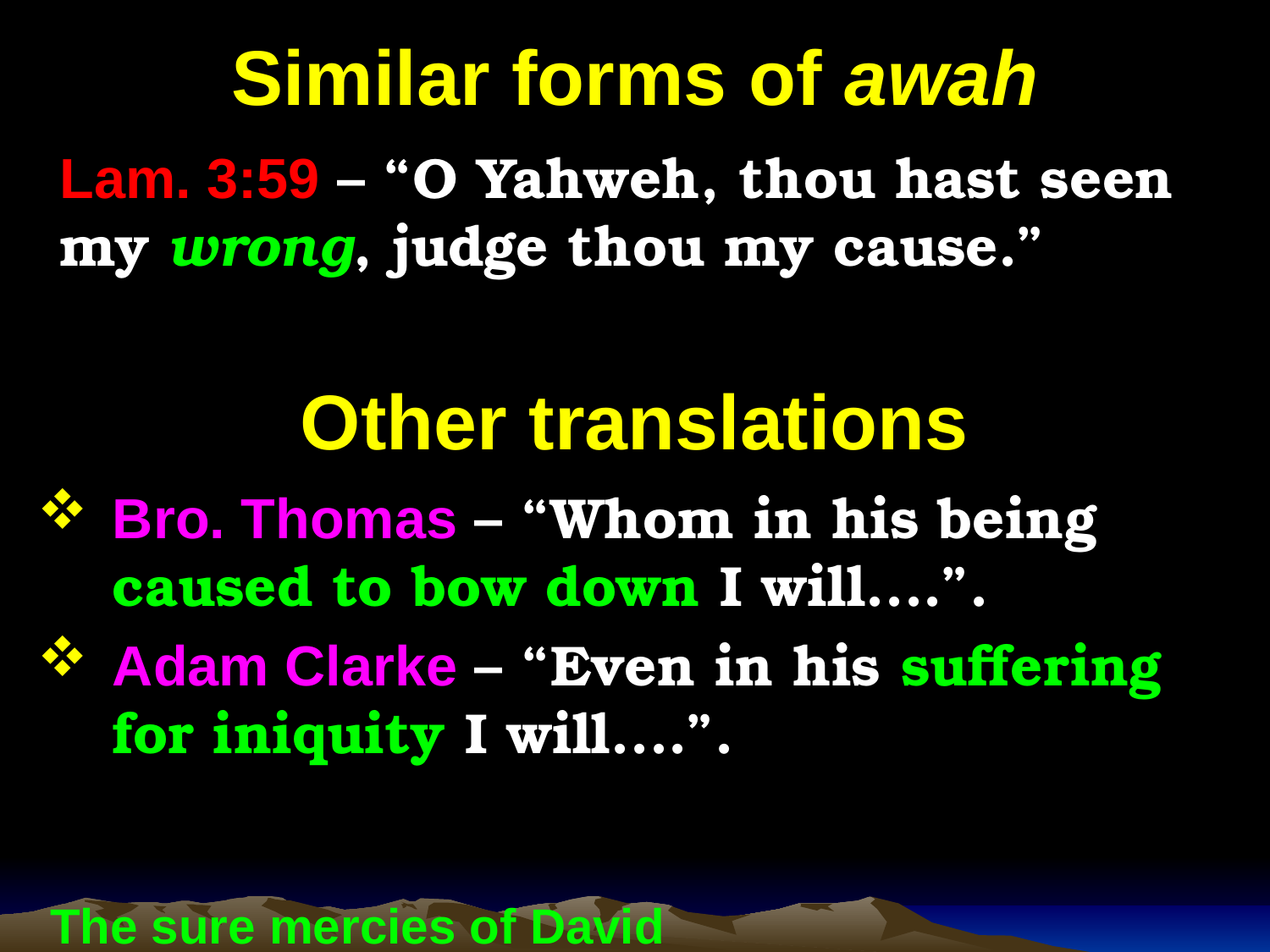

Similar forms of awah
Lam. 3:59 – “O Yahweh, thou hast seen my wrong, judge thou my cause.”
# Other translations
Bro. Thomas – “Whom in his being caused to bow down I will....”.
Adam Clarke – “Even in his suffering for iniquity I will....”.

The sure mercies of David